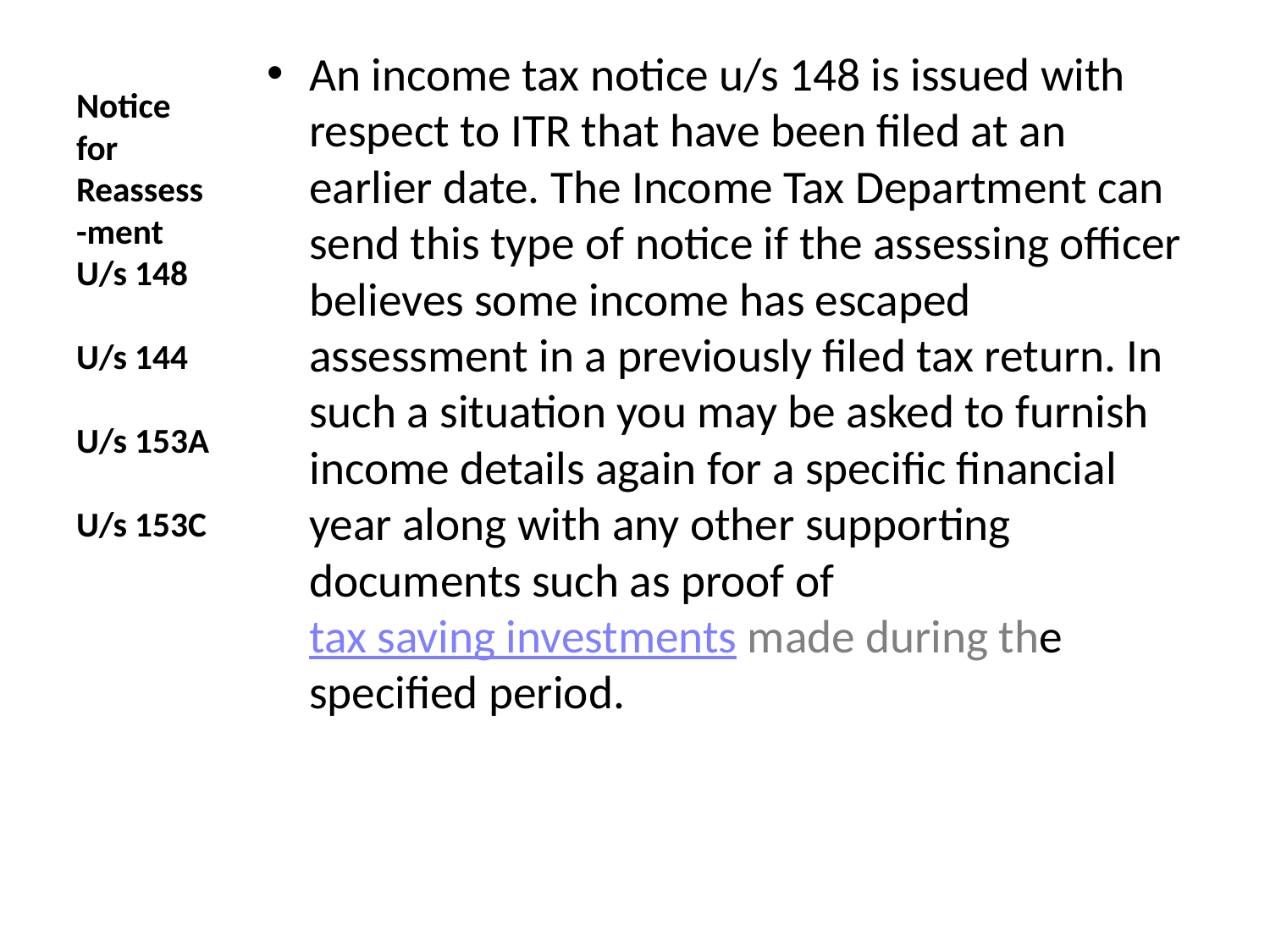

# Notice for Reassess-ment U/s 148 U/s 144 U/s 153A U/s 153C
An income tax notice u/s 148 is issued with respect to ITR that have been filed at an earlier date. The Income Tax Department can send this type of notice if the assessing officer believes some income has escaped assessment in a previously filed tax return. In such a situation you may be asked to furnish income details again for a specific financial year along with any other supporting documents such as proof of tax saving investments made during the specified period.